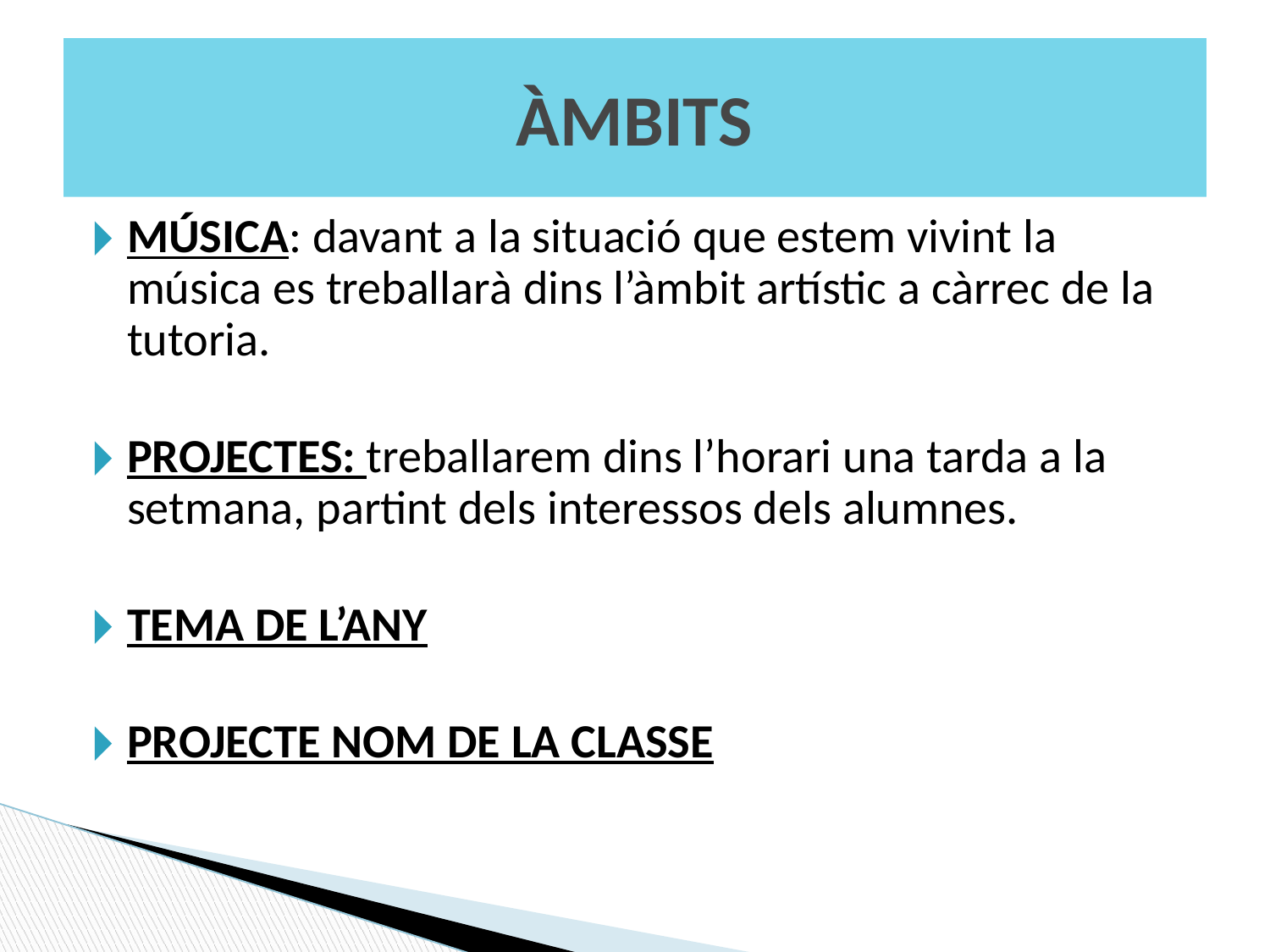

# ÀMBITS
MÚSICA: davant a la situació que estem vivint la música es treballarà dins l’àmbit artístic a càrrec de la tutoria.

PROJECTES: treballarem dins l’horari una tarda a la setmana, partint dels interessos dels alumnes.

TEMA DE L’ANY

PROJECTE NOM DE LA CLASSE